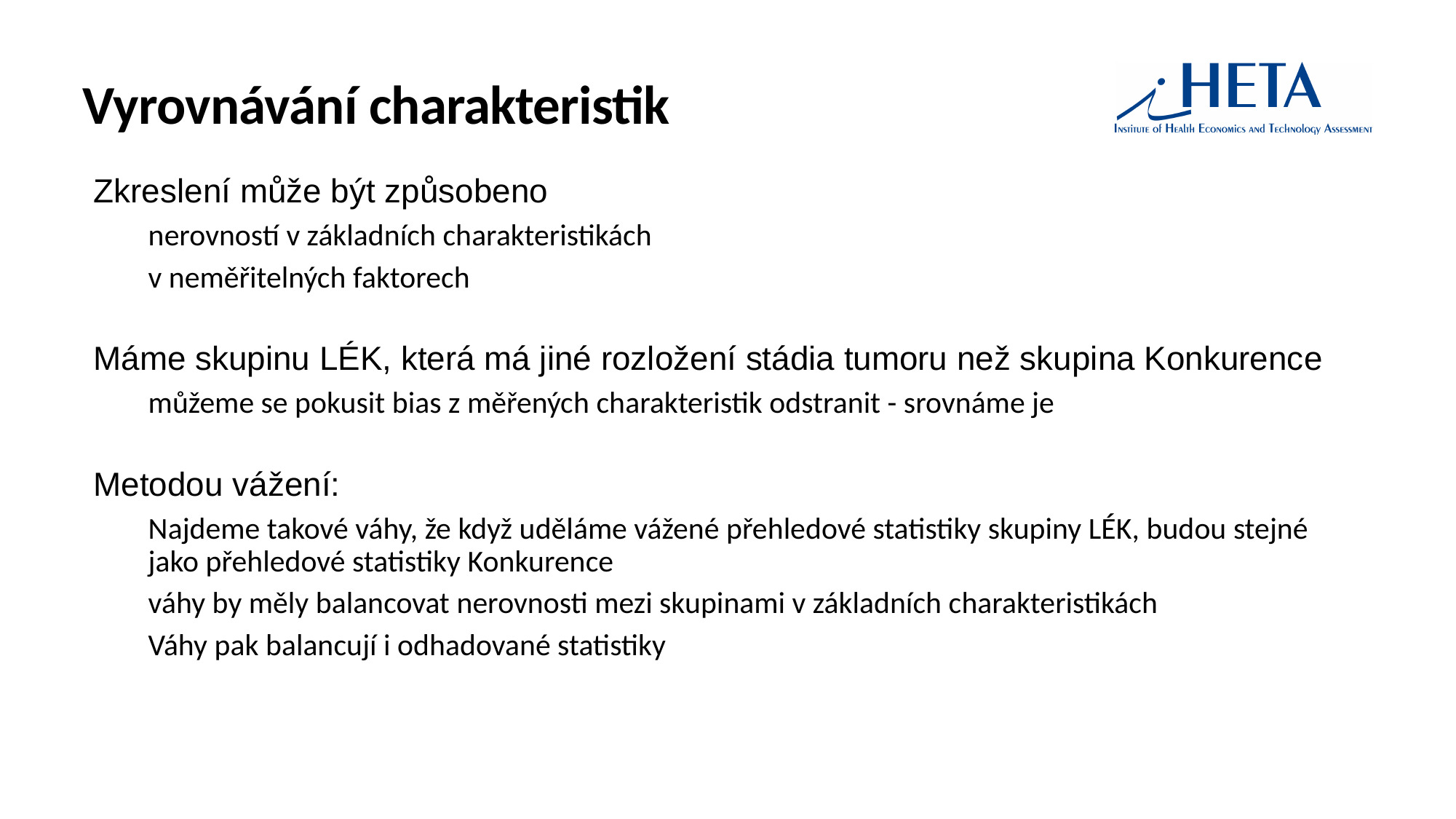

# Vyrovnávání charakteristik
Zkreslení může být způsobeno
nerovností v základních charakteristikách
v neměřitelných faktorech

Máme skupinu LÉK, která má jiné rozložení stádia tumoru než skupina Konkurence
můžeme se pokusit bias z měřených charakteristik odstranit - srovnáme je

Metodou vážení:
Najdeme takové váhy, že když uděláme vážené přehledové statistiky skupiny LÉK, budou stejné jako přehledové statistiky Konkurence
váhy by měly balancovat nerovnosti mezi skupinami v základních charakteristikách
Váhy pak balancují i odhadované statistiky